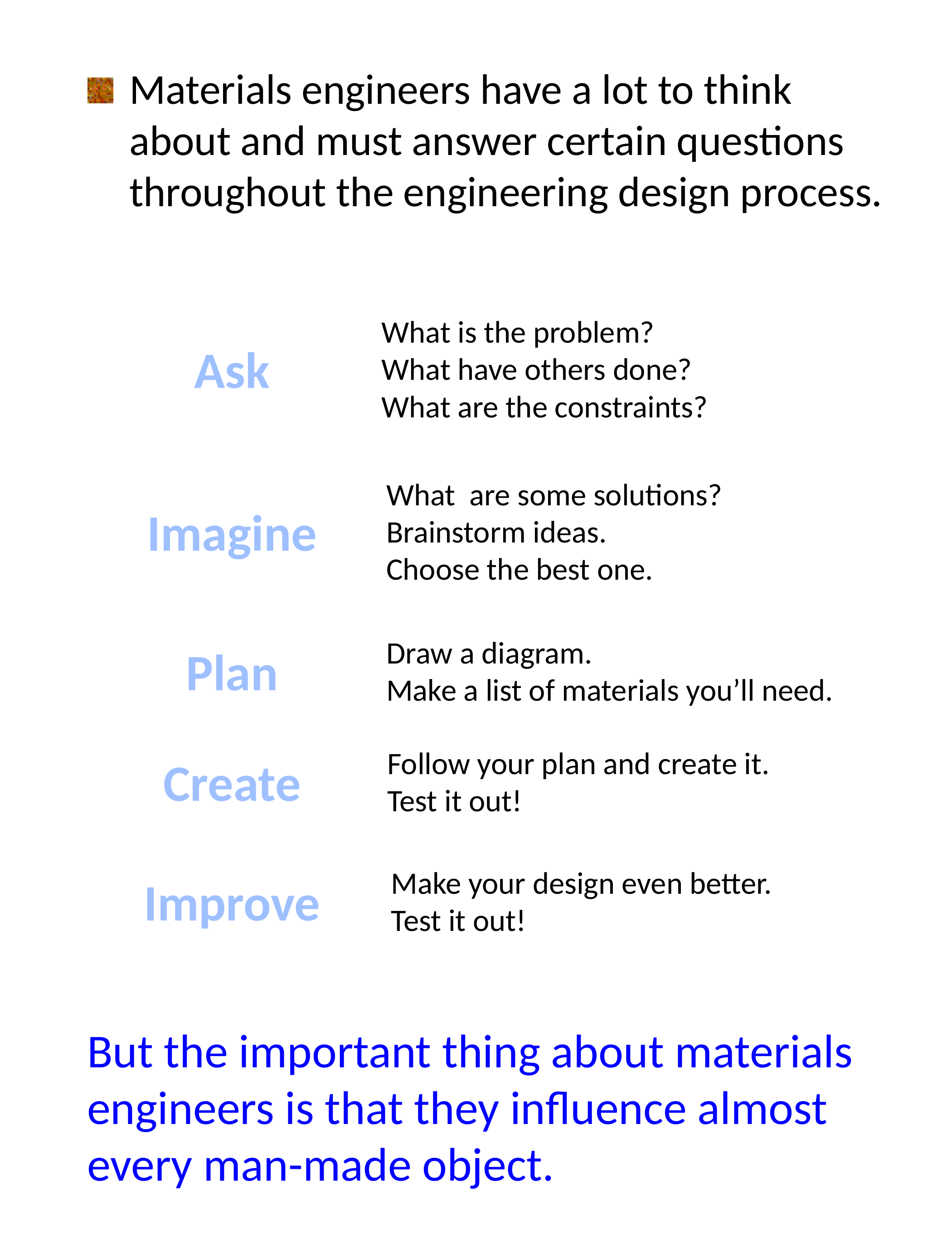

Materials engineers have a lot to think about and must answer certain questions throughout the engineering design process.
What is the problem?
What have others done?
What are the constraints?
Ask
What  are some solutions? Brainstorm ideas.
Choose the best one.
Imagine
Draw a diagram.
Make a list of materials you’ll need.
Plan
Follow your plan and create it. Test it out!
Create
Make your design even better. Test it out!
Improve
But the important thing about materials engineers is that they influence almost every man-made object.